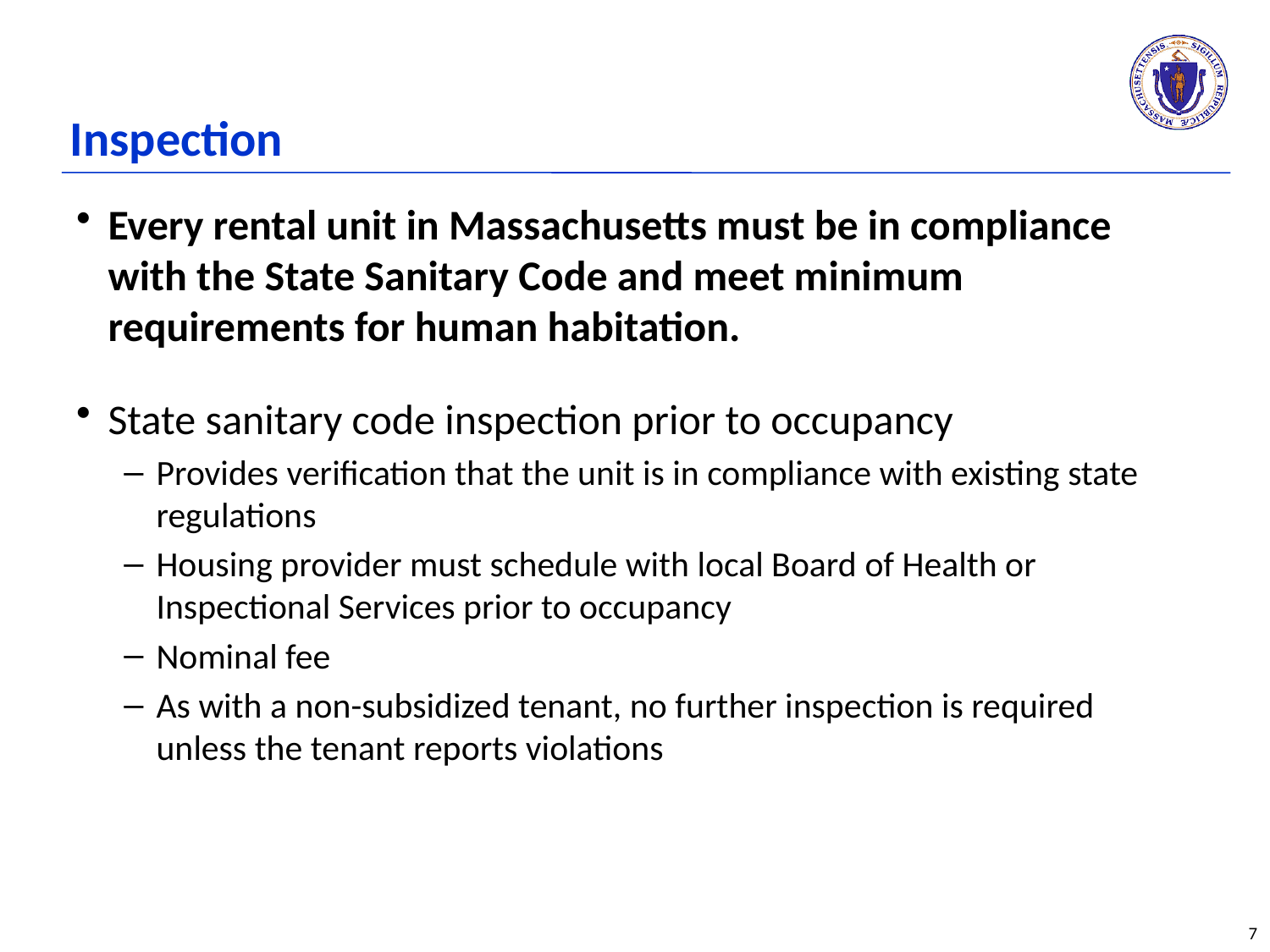

# Inspection
Every rental unit in Massachusetts must be in compliance with the State Sanitary Code and meet minimum requirements for human habitation.
State sanitary code inspection prior to occupancy
Provides verification that the unit is in compliance with existing state regulations
Housing provider must schedule with local Board of Health or Inspectional Services prior to occupancy
Nominal fee
As with a non-subsidized tenant, no further inspection is required unless the tenant reports violations

7